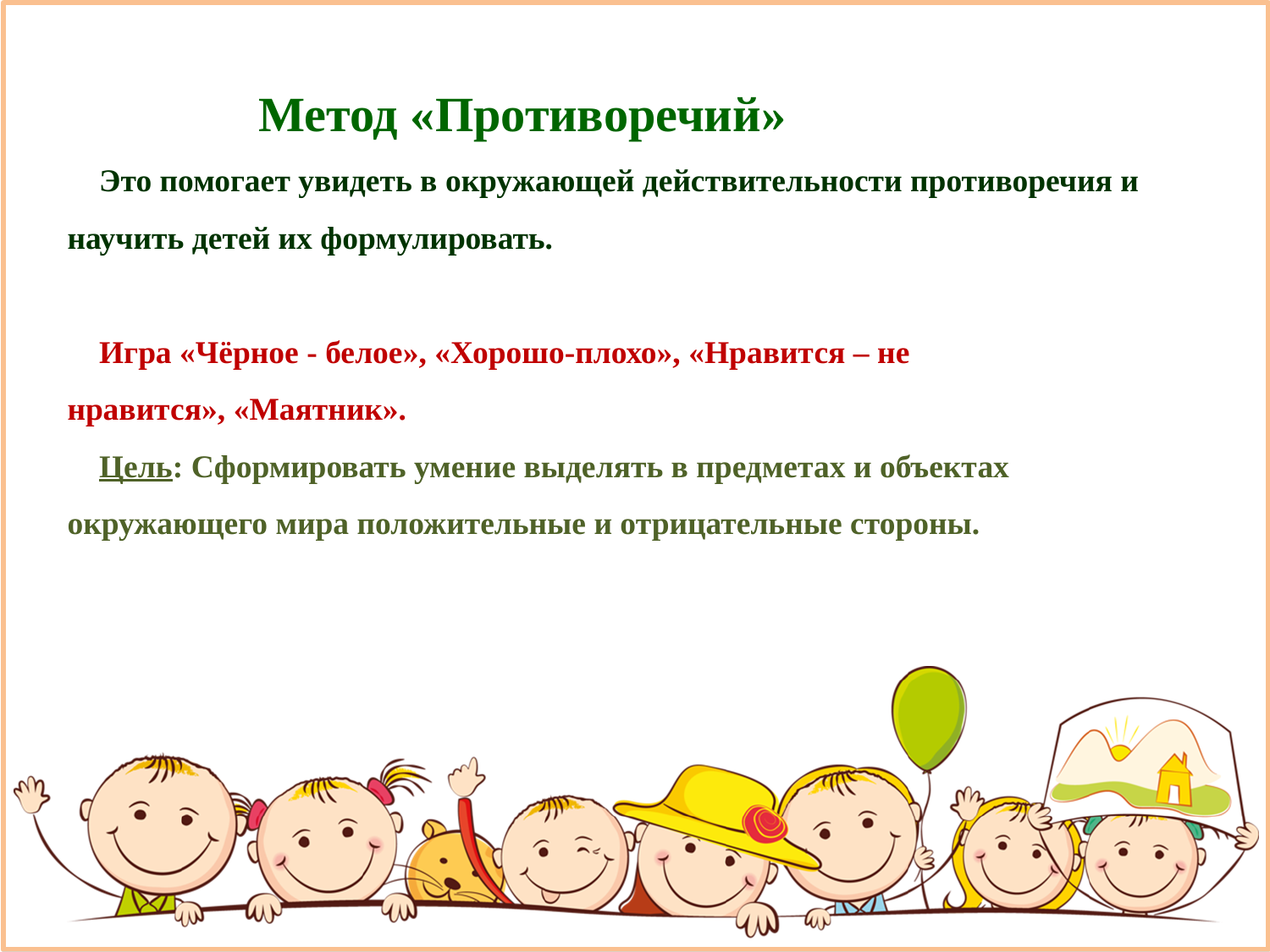

Метод «Противоречий»
Это помогает увидеть в окружающей действительности противоречия и научить детей их формулировать.

Игра «Чёрное - белое», «Хорошо-плохо», «Нравится – не нравится», «Маятник».
Цель: Сформировать умение выделять в предметах и объектах окружающего мира положительные и отрицательные стороны.